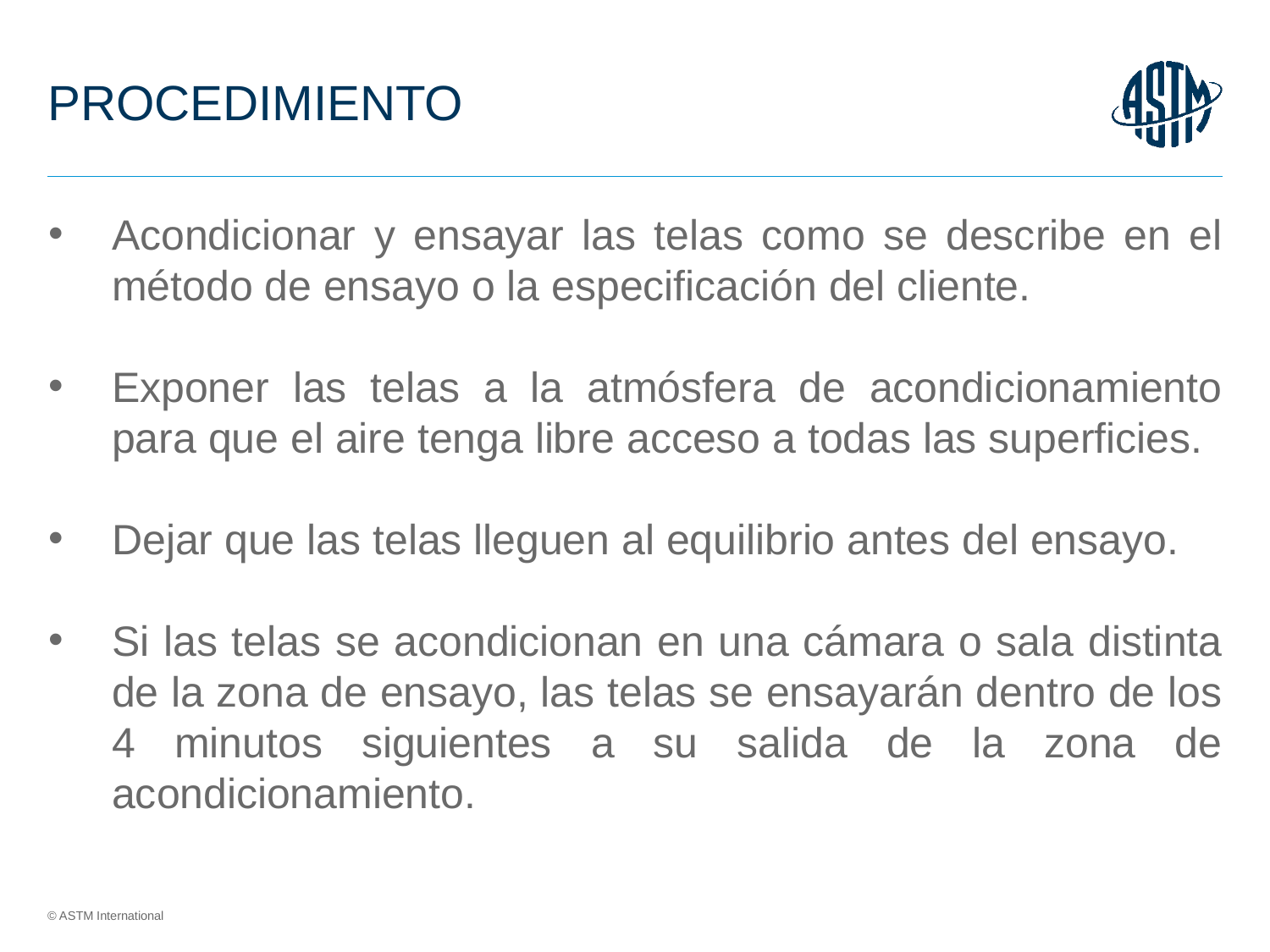

# PROCEDIMIENTO
Acondicionar y ensayar las telas como se describe en el método de ensayo o la especificación del cliente.

Exponer las telas a la atmósfera de acondicionamiento para que el aire tenga libre acceso a todas las superficies.

Dejar que las telas lleguen al equilibrio antes del ensayo.

Si las telas se acondicionan en una cámara o sala distinta de la zona de ensayo, las telas se ensayarán dentro de los 4 minutos siguientes a su salida de la zona de acondicionamiento.